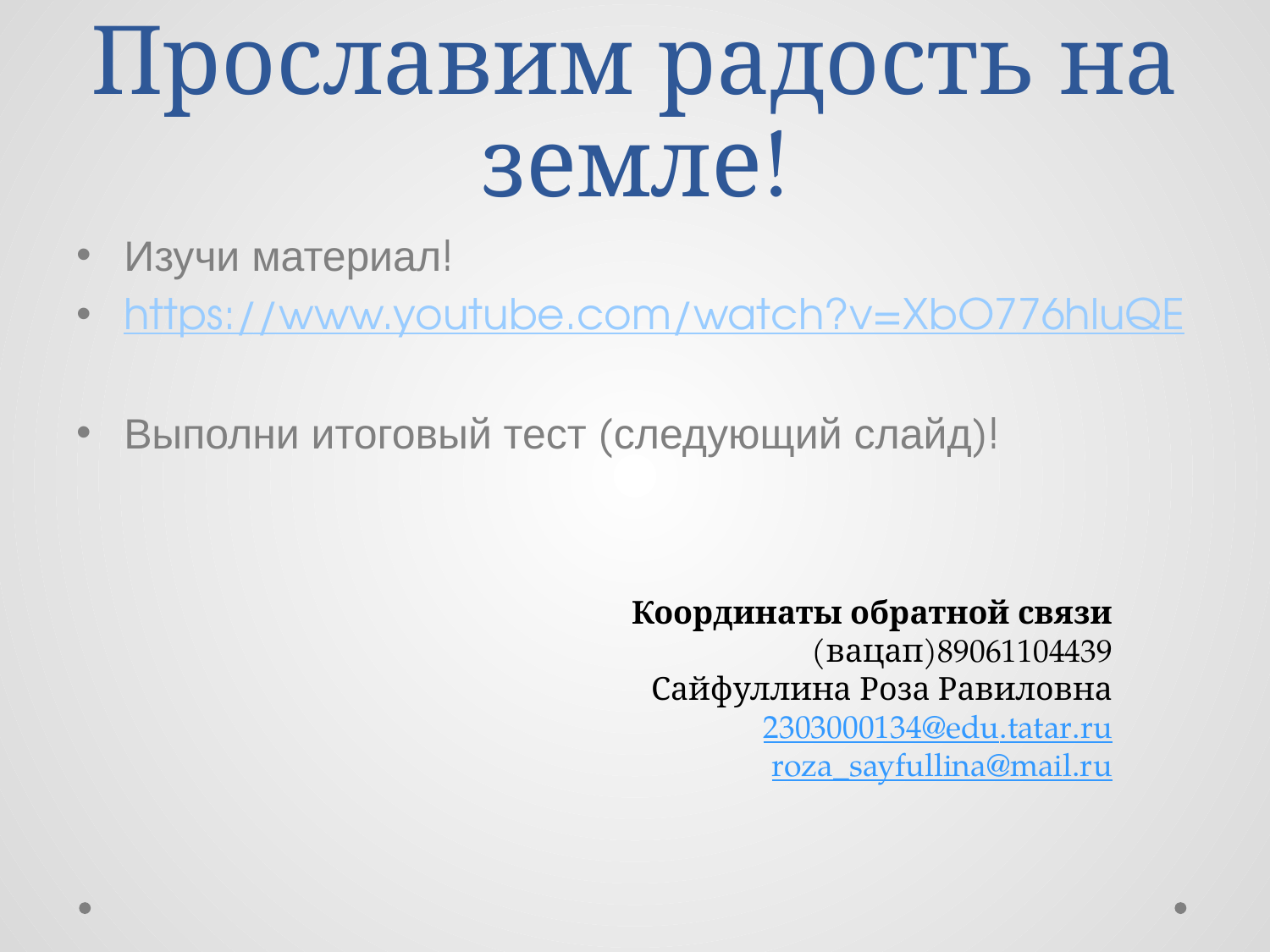

# Прославим радость на земле!
Изучи материал!
https://www.youtube.com/watch?v=XbO776hluQE

Выполни итоговый тест (следующий слайд)!
Координаты обратной связи
(вацап)89061104439
Сайфуллина Роза Равиловна
2303000134@edu.tatar.ru
roza_sayfullina@mail.ru